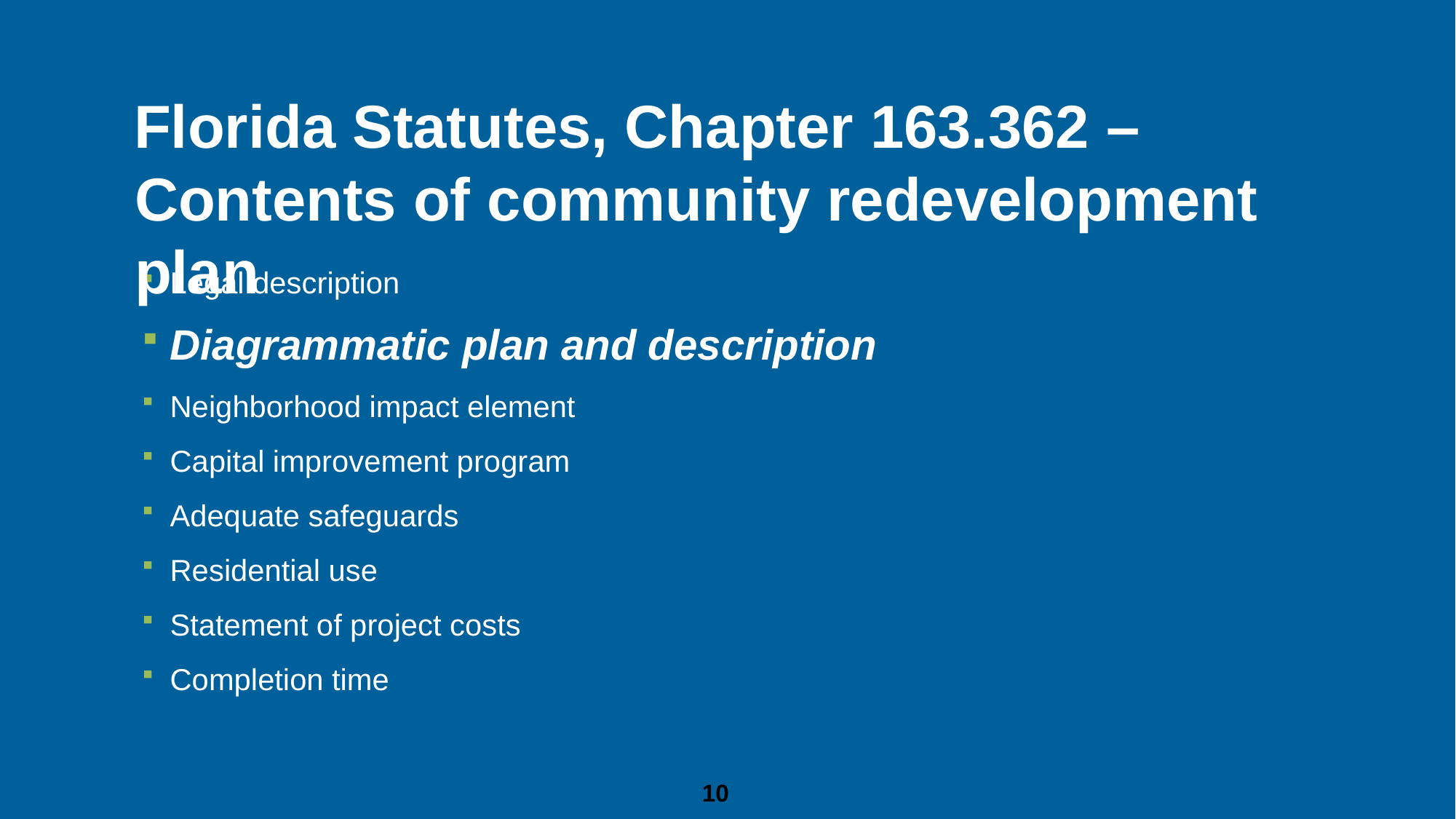

Florida Statutes, Chapter 163.362 – Contents of community redevelopment plan
Legal description
Diagrammatic plan and description
Neighborhood impact element
Capital improvement program
Adequate safeguards
Residential use
Statement of project costs
Completion time
10